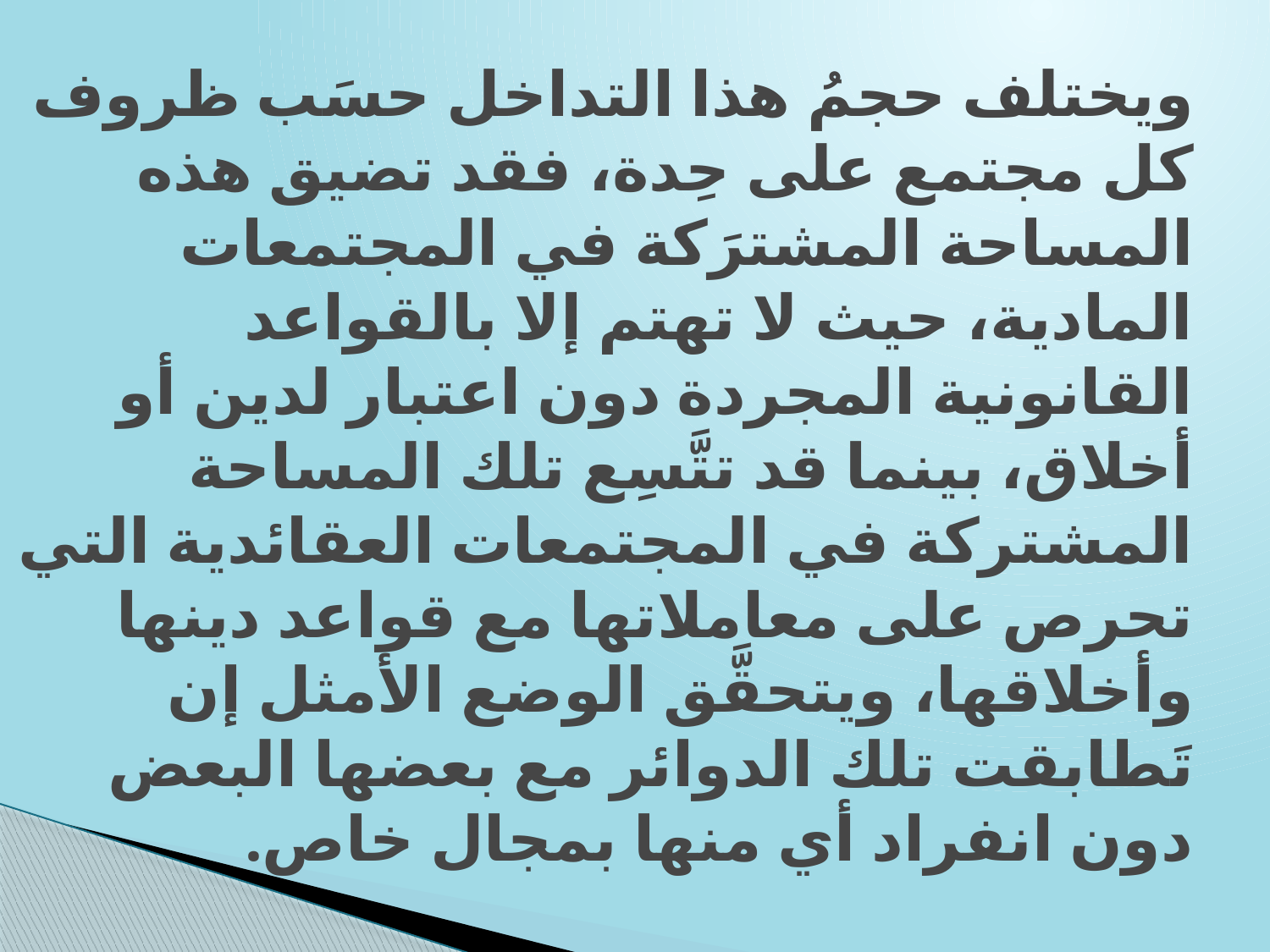

# ويختلف حجمُ هذا التداخل حسَب ظروف كل مجتمع على حِدة، فقد تضيق هذه المساحة المشترَكة في المجتمعات المادية، حيث لا تهتم إلا بالقواعد القانونية المجردة دون اعتبار لدين أو أخلاق، بينما قد تتَّسِع تلك المساحة المشتركة في المجتمعات العقائدية التي تحرص على معاملاتها مع قواعد دينها وأخلاقها، ويتحقَّق الوضع الأمثل إن تَطابقت تلك الدوائر مع بعضها البعض دون انفراد أي منها بمجال خاص.